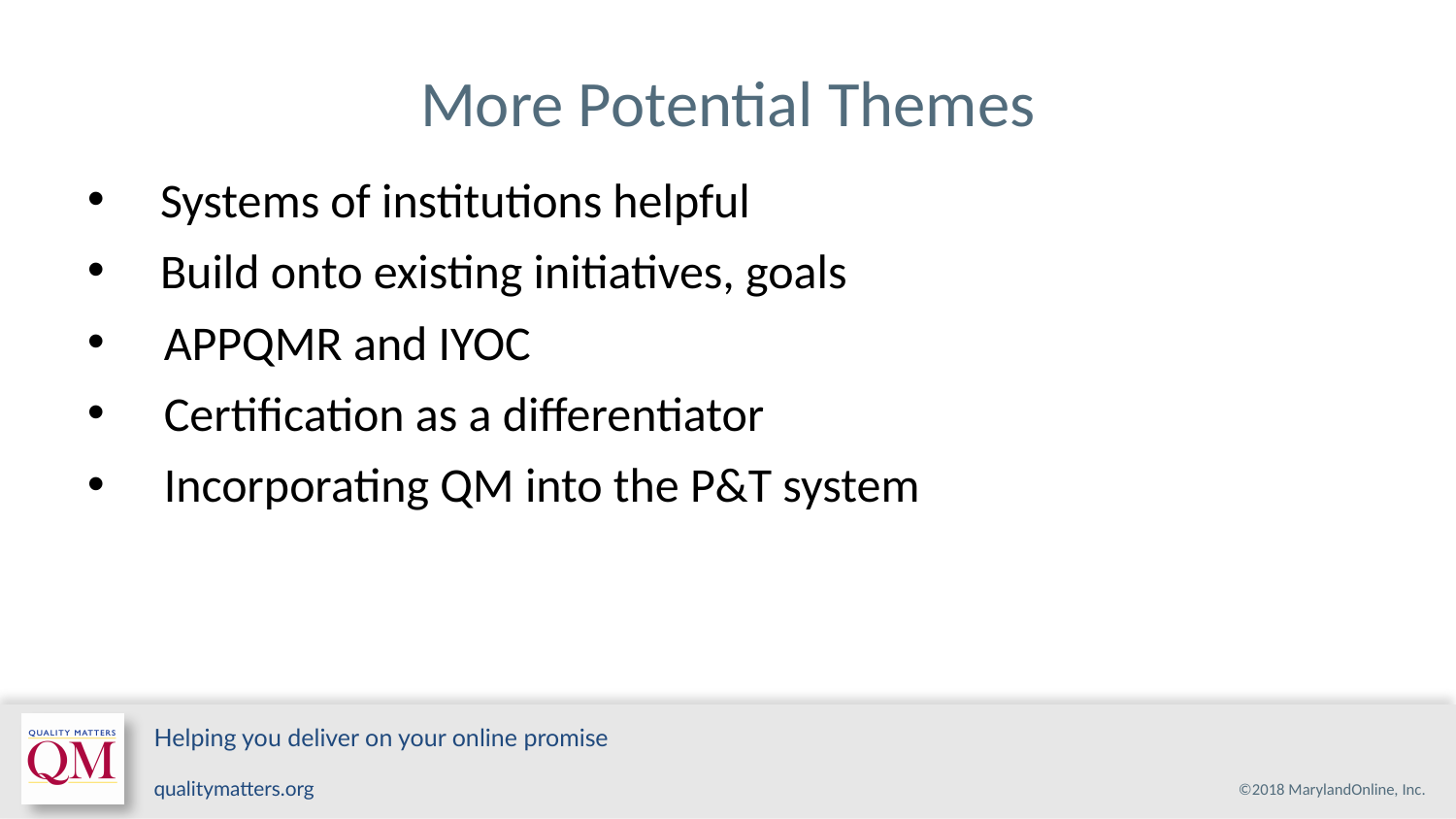

# More Potential Themes
Systems of institutions helpful
Build onto existing initiatives, goals
  APPQMR and IYOC
  Certification as a differentiator
  Incorporating QM into the P&T system